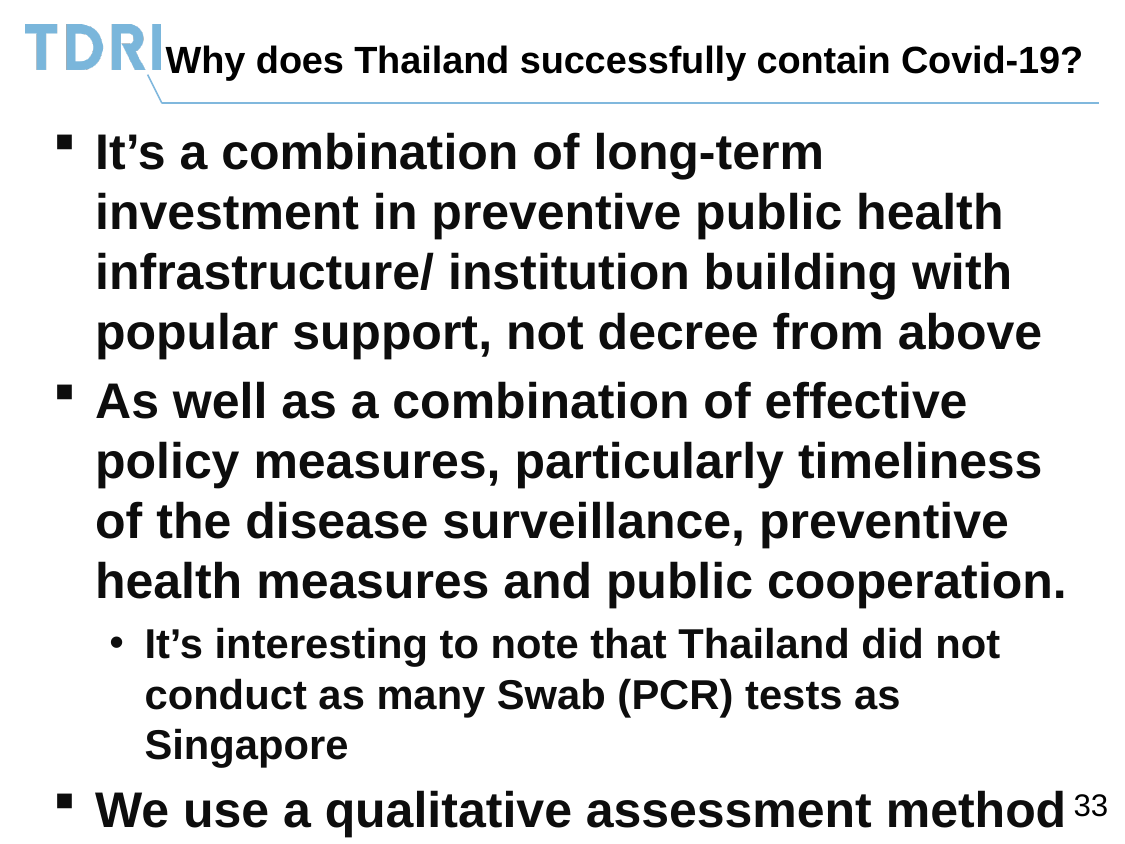

# Why does Thailand successfully contain Covid-19?
It’s a combination of long-term investment in preventive public health infrastructure/ institution building with popular support, not decree from above
As well as a combination of effective policy measures, particularly timeliness of the disease surveillance, preventive health measures and public cooperation.
It’s interesting to note that Thailand did not conduct as many Swab (PCR) tests as Singapore
We use a qualitative assessment method in this webinar (see the following table)
In the near future, we’ll apply a quantitative method
33